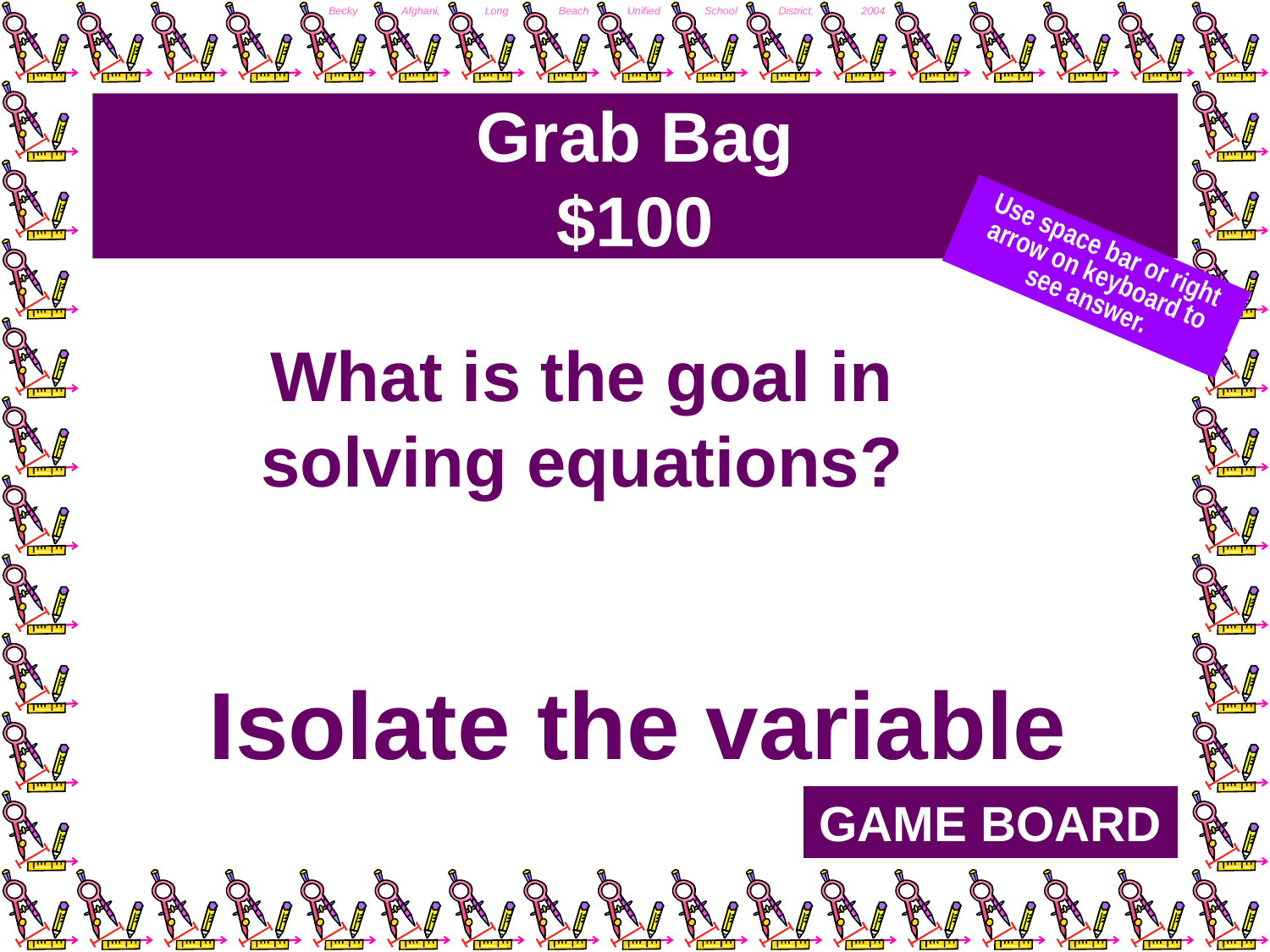

# Grab Bag $100
Use space bar or right arrow on keyboard to see answer.
What is the goal in solving equations?
Isolate the variable
GAME BOARD